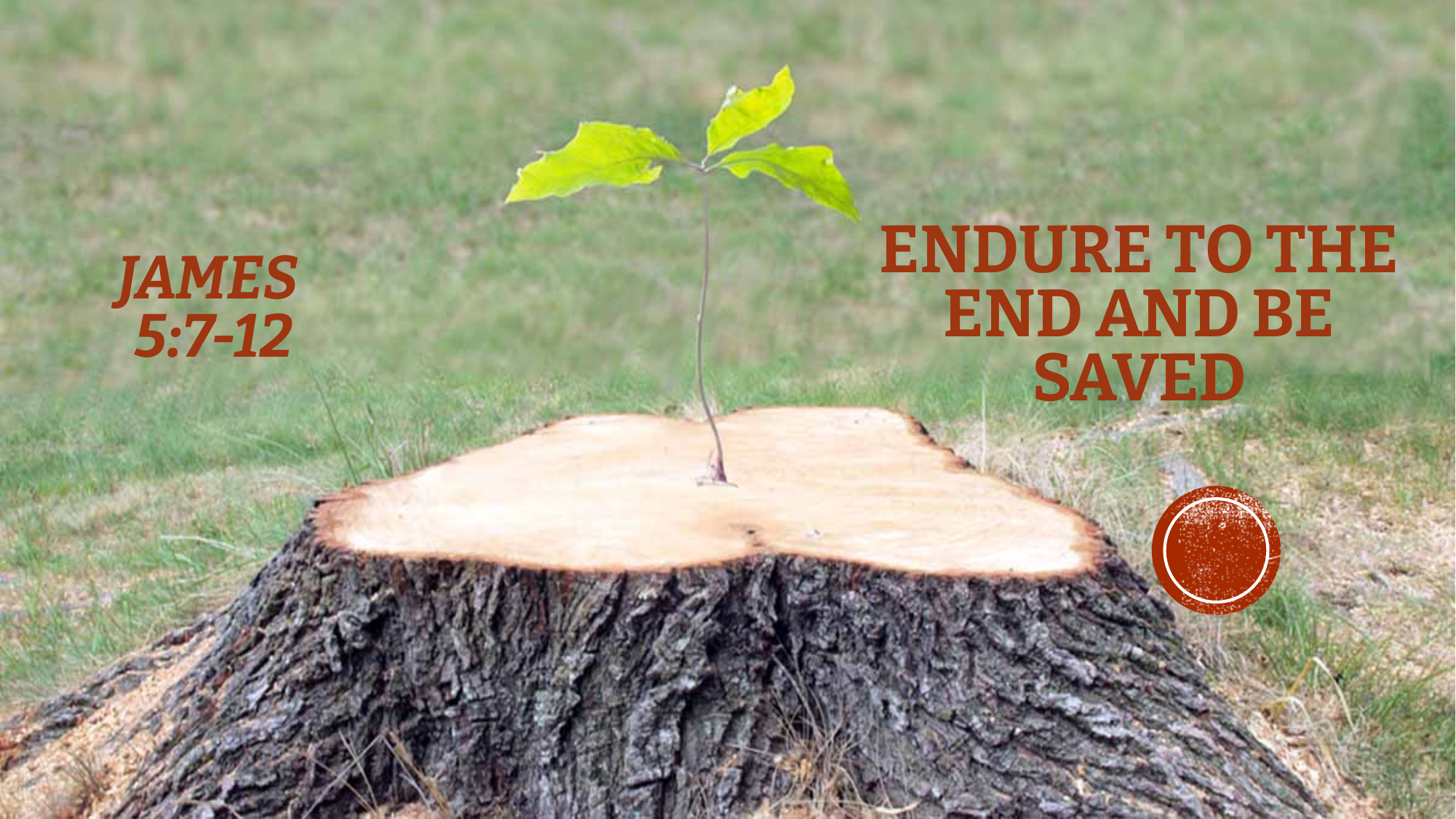

# James 5:7-12
Endure to the end and be saved